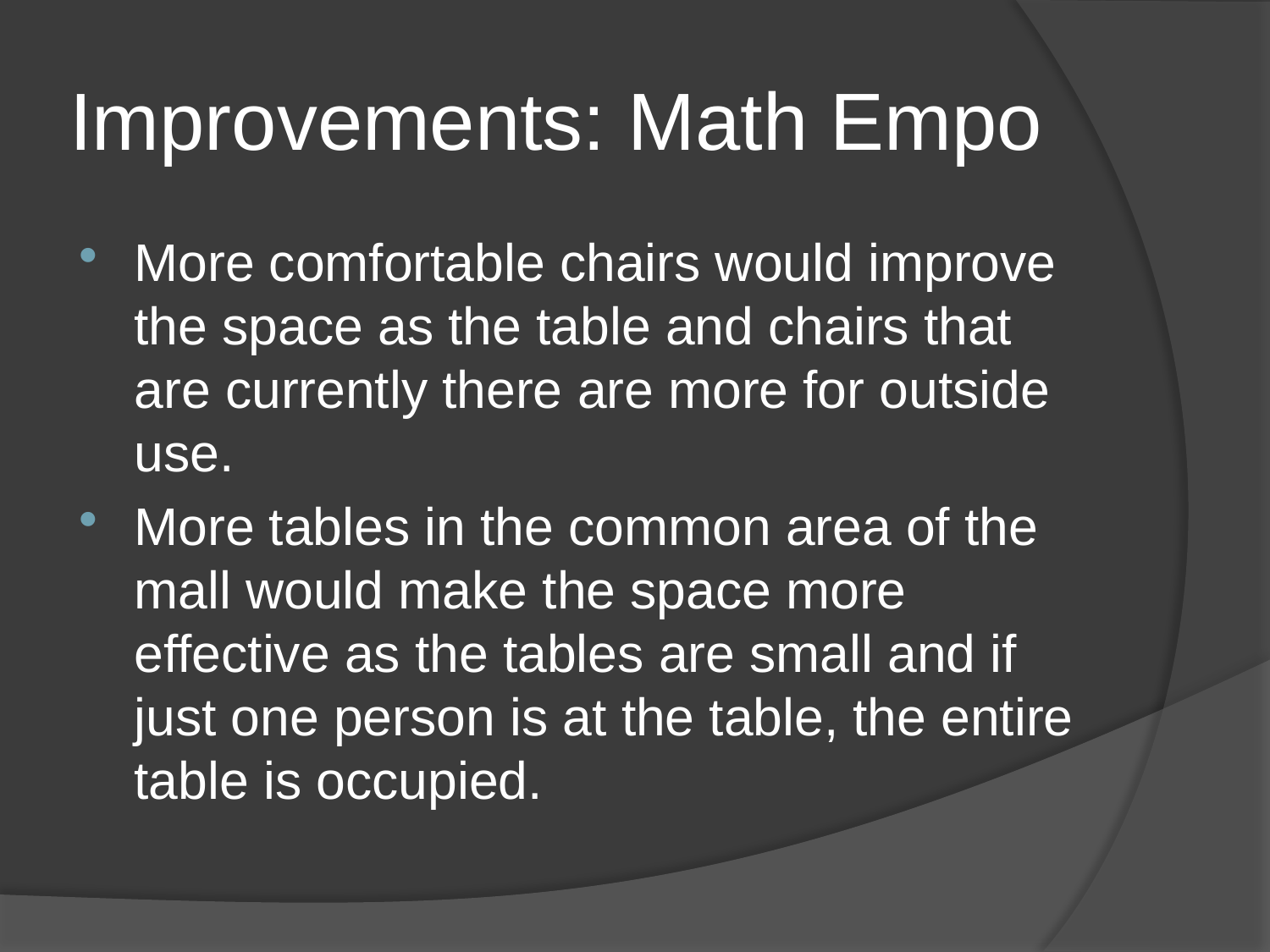

# Improvements: Math Empo
More comfortable chairs would improve the space as the table and chairs that are currently there are more for outside use.
More tables in the common area of the mall would make the space more effective as the tables are small and if just one person is at the table, the entire table is occupied.